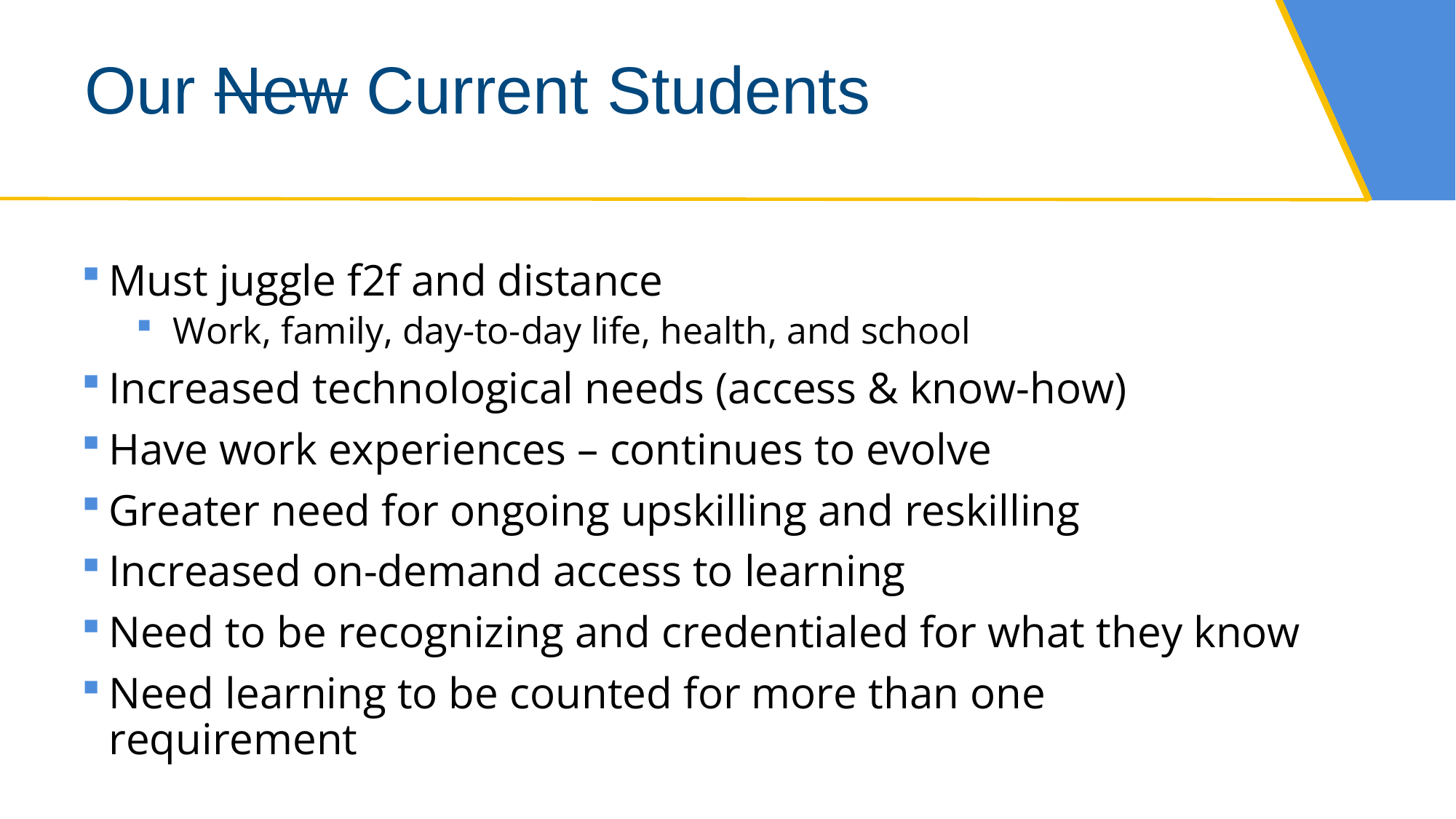

# Our New Current Students
Must juggle f2f and distance
 Work, family, day-to-day life, health, and school
Increased technological needs (access & know-how)
Have work experiences – continues to evolve
Greater need for ongoing upskilling and reskilling
Increased on-demand access to learning
Need to be recognizing and credentialed for what they know
Need learning to be counted for more than one requirement